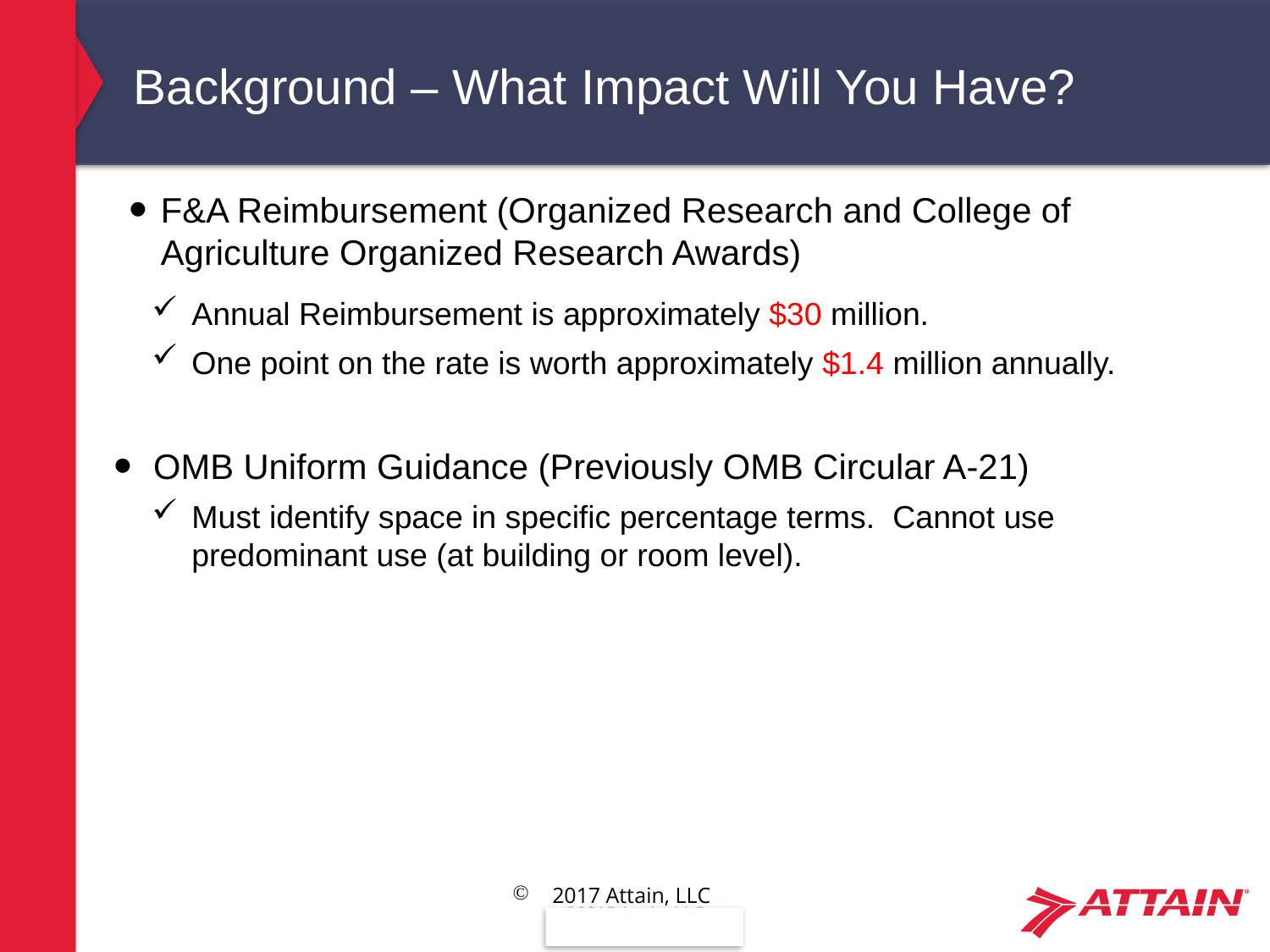

# Background – What Impact Will You Have?
F&A Reimbursement (Organized Research and College of Agriculture Organized Research Awards)
Annual Reimbursement is approximately $30 million.
One point on the rate is worth approximately $1.4 million annually.

OMB Uniform Guidance (Previously OMB Circular A-21)
Must identify space in specific percentage terms.  Cannot use predominant use (at building or room level).

2017 Attain, LLC
11